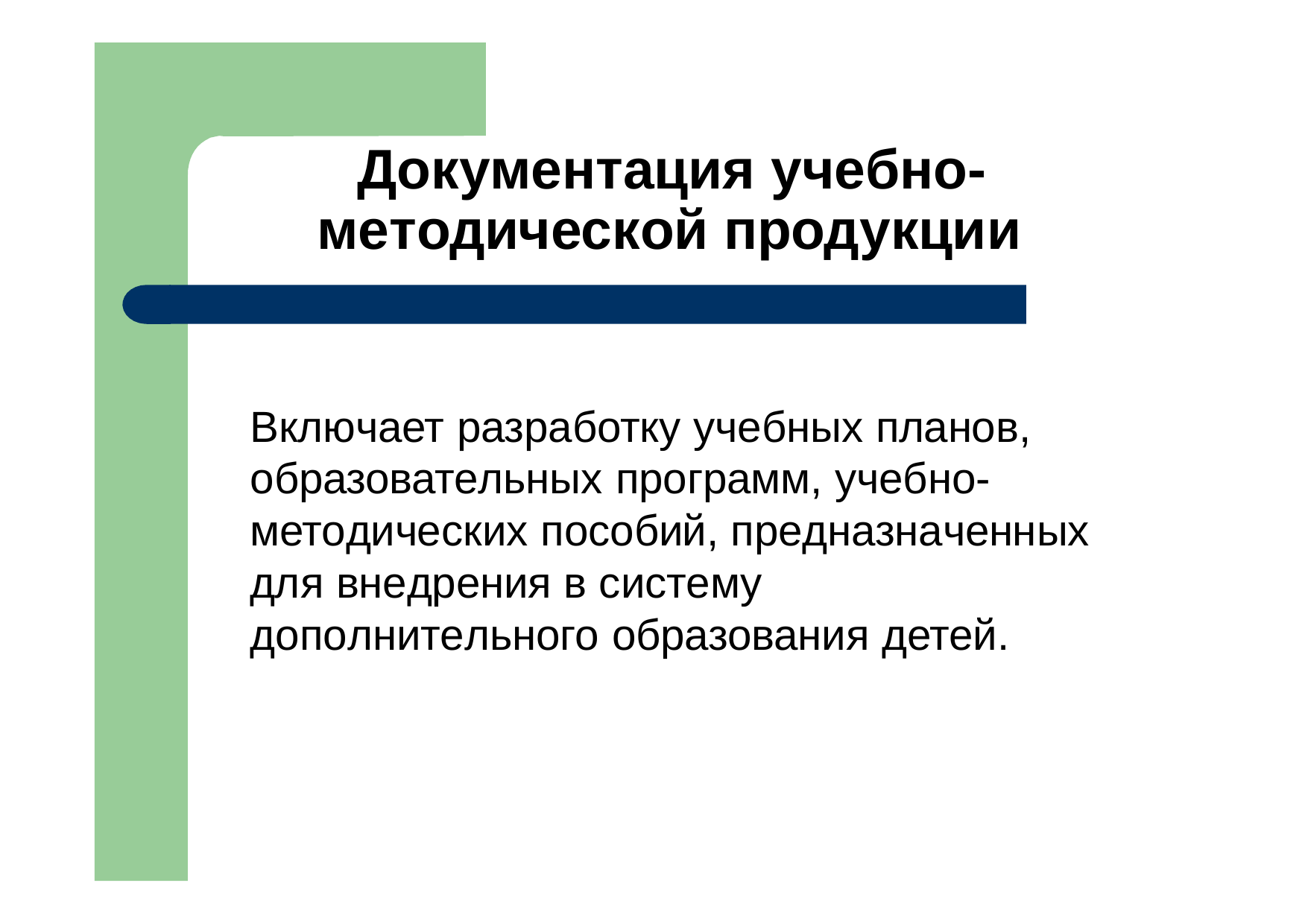

# Документация учебно- методической продукции

Включает разработку учебных планов, образовательных программ, учебно- методических пособий, предназначенных для внедрения в систему дополнительного образования детей.